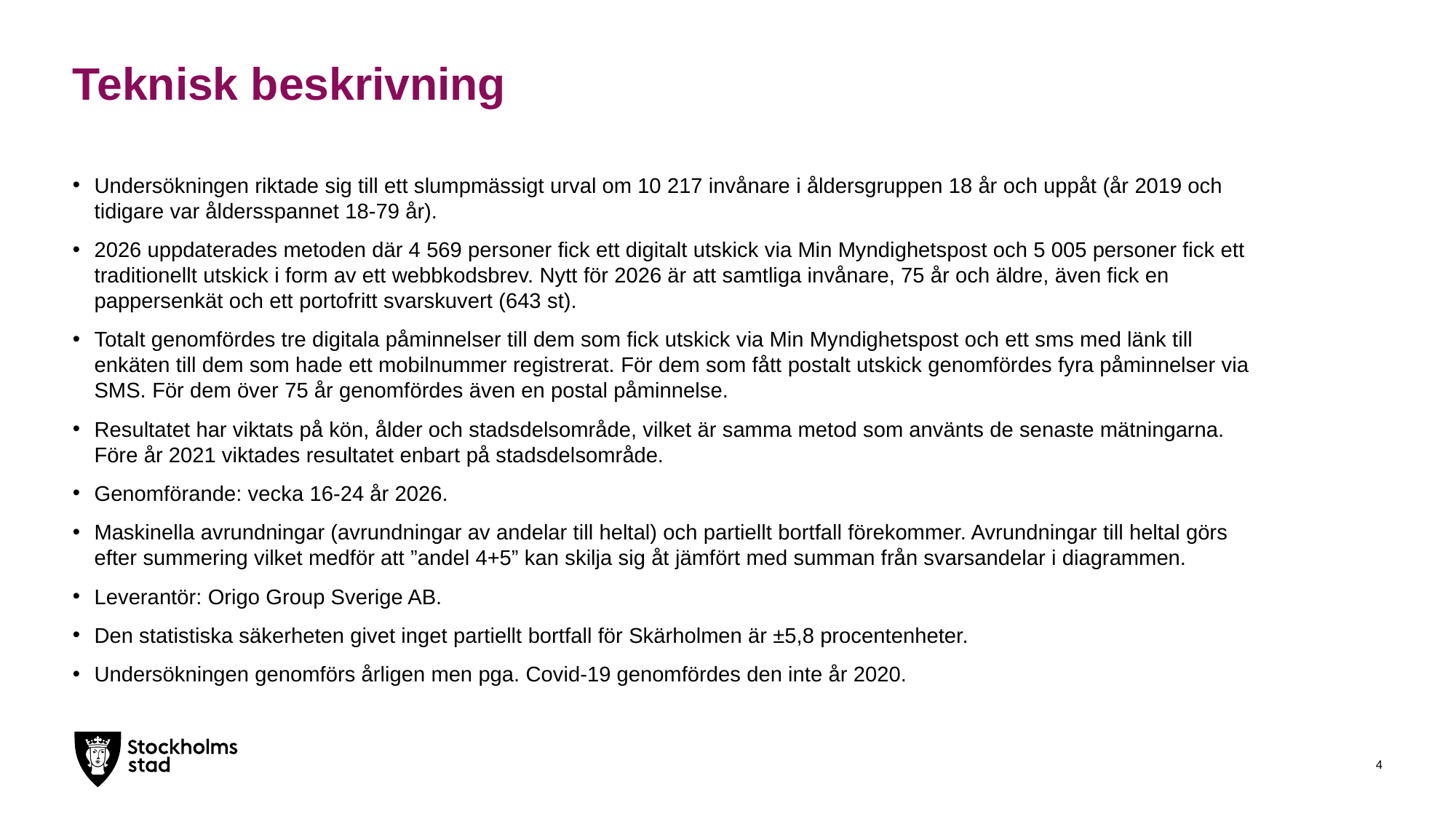

# Teknisk beskrivning
Undersökningen riktade sig till ett slumpmässigt urval om 10 217 invånare i åldersgruppen 18 år och uppåt (år 2019 och tidigare var åldersspannet 18-79 år).
2026 uppdaterades metoden där 4 569 personer fick ett digitalt utskick via Min Myndighetspost och 5 005 personer fick ett traditionellt utskick i form av ett webbkodsbrev. Nytt för 2026 är att samtliga invånare, 75 år och äldre, även fick en pappersenkät och ett portofritt svarskuvert (643 st).
Totalt genomfördes tre digitala påminnelser till dem som fick utskick via Min Myndighetspost och ett sms med länk till enkäten till dem som hade ett mobilnummer registrerat. För dem som fått postalt utskick genomfördes fyra påminnelser via SMS. För dem över 75 år genomfördes även en postal påminnelse.
Resultatet har viktats på kön, ålder och stadsdelsområde, vilket är samma metod som använts de senaste mätningarna. Före år 2021 viktades resultatet enbart på stadsdelsområde.
Genomförande: vecka 16-24 år 2026.
Maskinella avrundningar (avrundningar av andelar till heltal) och partiellt bortfall förekommer. Avrundningar till heltal görs efter summering vilket medför att ”andel 4+5” kan skilja sig åt jämfört med summan från svarsandelar i diagrammen.
Leverantör: Origo Group Sverige AB.
Den statistiska säkerheten givet inget partiellt bortfall för Skärholmen är ±5,8 procentenheter.
Undersökningen genomförs årligen men pga. Covid-19 genomfördes den inte år 2020.
4